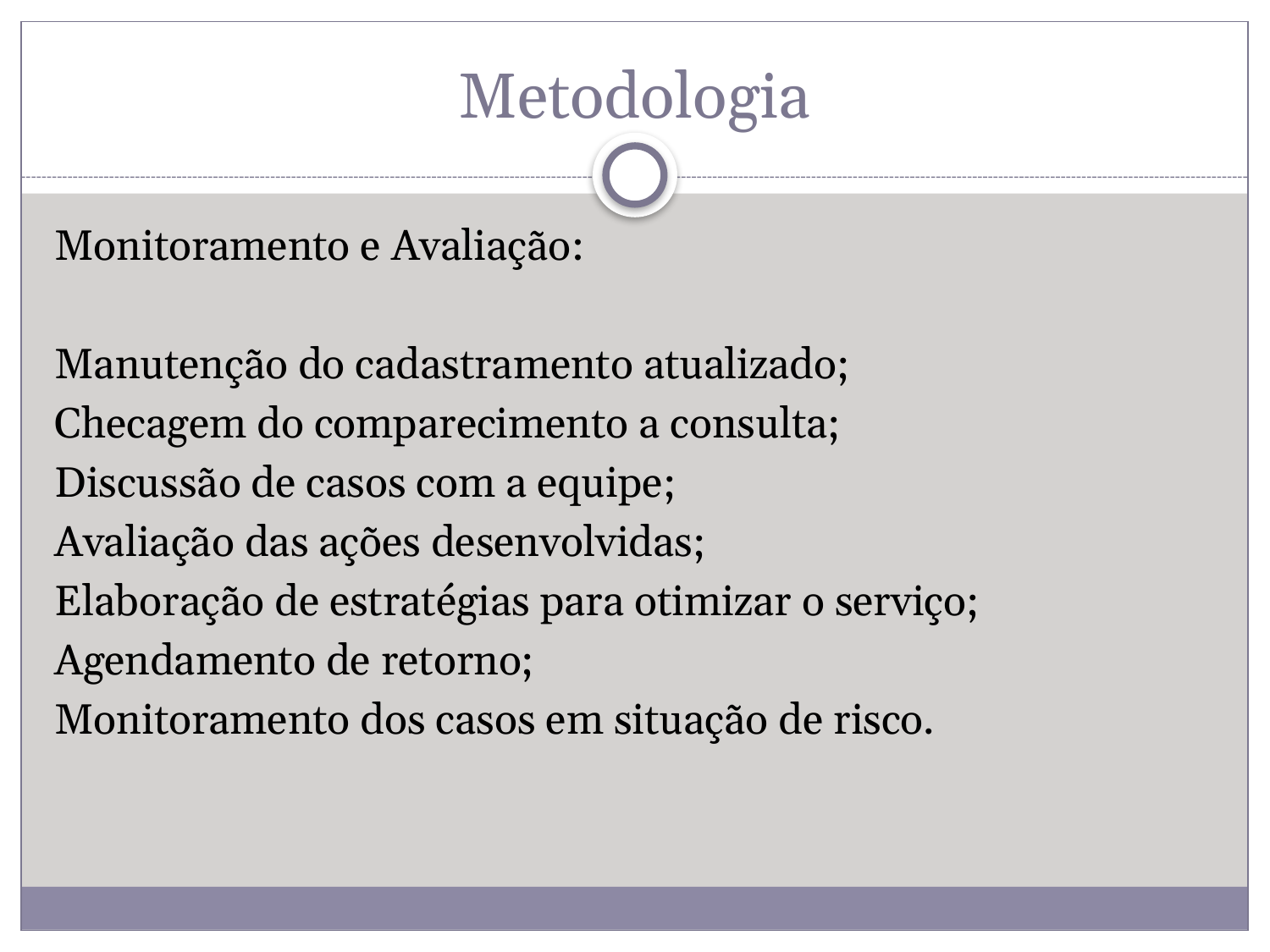

Metodologia
Monitoramento e Avaliação:

Manutenção do cadastramento atualizado;
Checagem do comparecimento a consulta;
Discussão de casos com a equipe;
Avaliação das ações desenvolvidas;
Elaboração de estratégias para otimizar o serviço;
Agendamento de retorno;
Monitoramento dos casos em situação de risco.